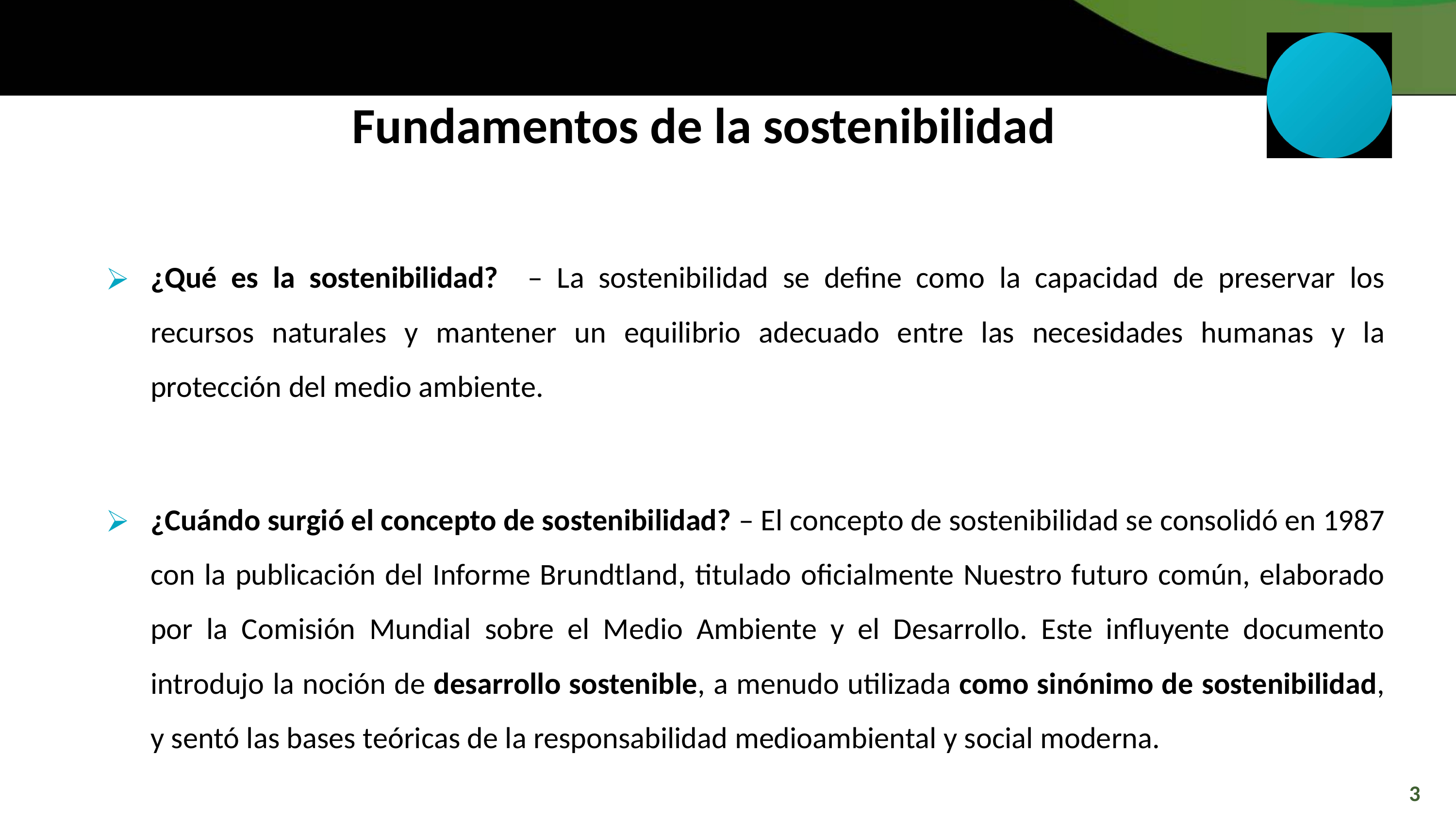

Fundamentos de la sostenibilidad

¿Qué es la sostenibilidad?  – La sostenibilidad se define como la capacidad de preservar los recursos naturales y mantener un equilibrio adecuado entre las necesidades humanas y la protección del medio ambiente.

¿Cuándo surgió el concepto de sostenibilidad? – El concepto de sostenibilidad se consolidó en 1987 con la publicación del Informe Brundtland, titulado oficialmente Nuestro futuro común, elaborado por la Comisión Mundial sobre el Medio Ambiente y el Desarrollo. Este influyente documento introdujo la noción de desarrollo sostenible, a menudo utilizada como sinónimo de sostenibilidad, y sentó las bases teóricas de la responsabilidad medioambiental y social moderna.
3